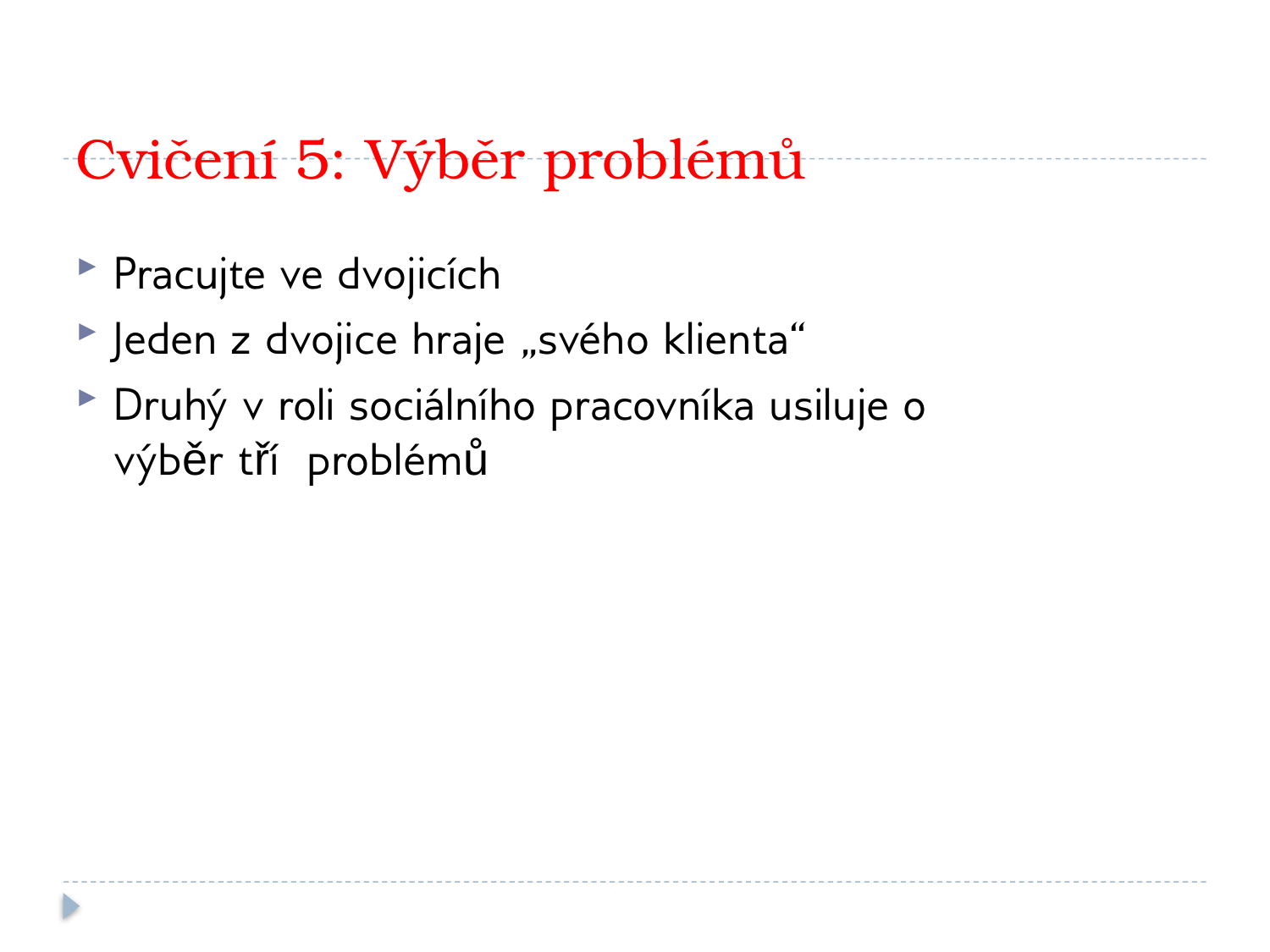

# Cvičení 5: Výběr problémů
Pracujte ve dvojicích
Jeden z dvojice hraje „svého klienta“
Druhý v roli sociálního pracovníka usiluje o výběr tří  problémů